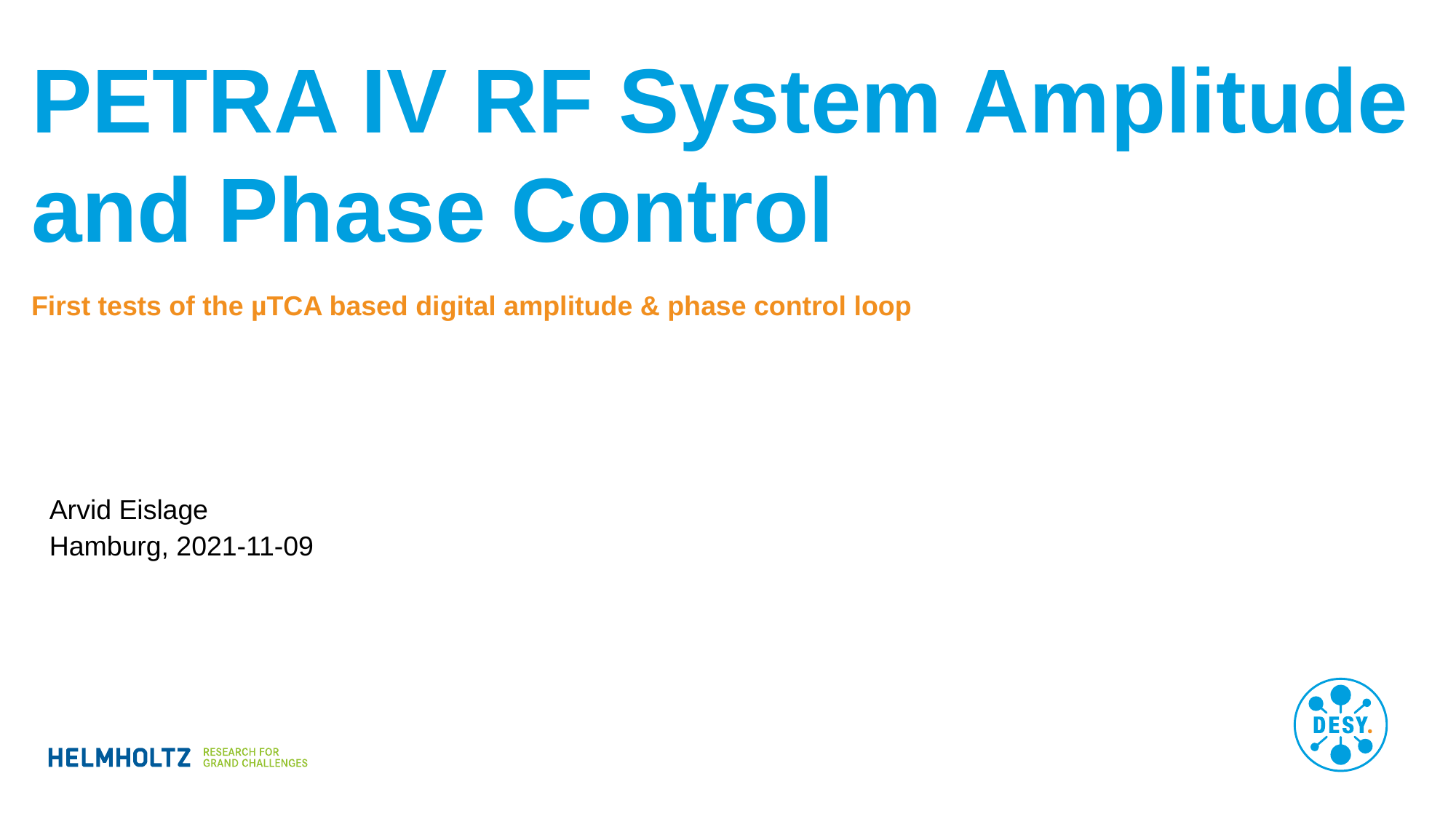

# PETRA IV RF System Amplitude and Phase Control
First tests of the µTCA based digital amplitude & phase control loop
Arvid Eislage
Hamburg, 2021-11-09